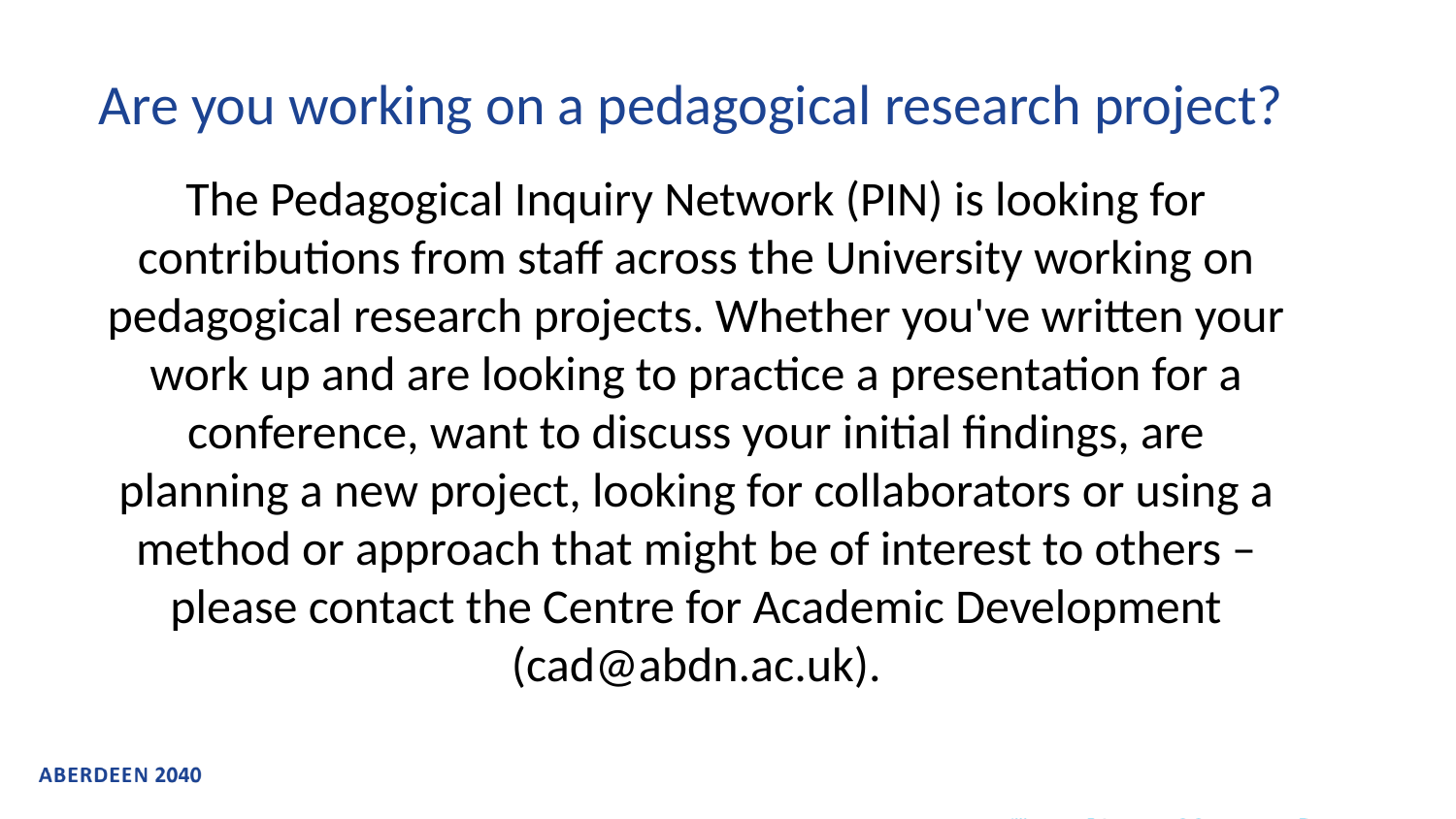

Are you working on a pedagogical research project?
The Pedagogical Inquiry Network (PIN) is looking for contributions from staff across the University working on pedagogical research projects. Whether you've written your work up and are looking to practice a presentation for a conference, want to discuss your initial findings, are planning a new project, looking for collaborators or using a method or approach that might be of interest to others – please contact the Centre for Academic Development (cad@abdn.ac.uk).